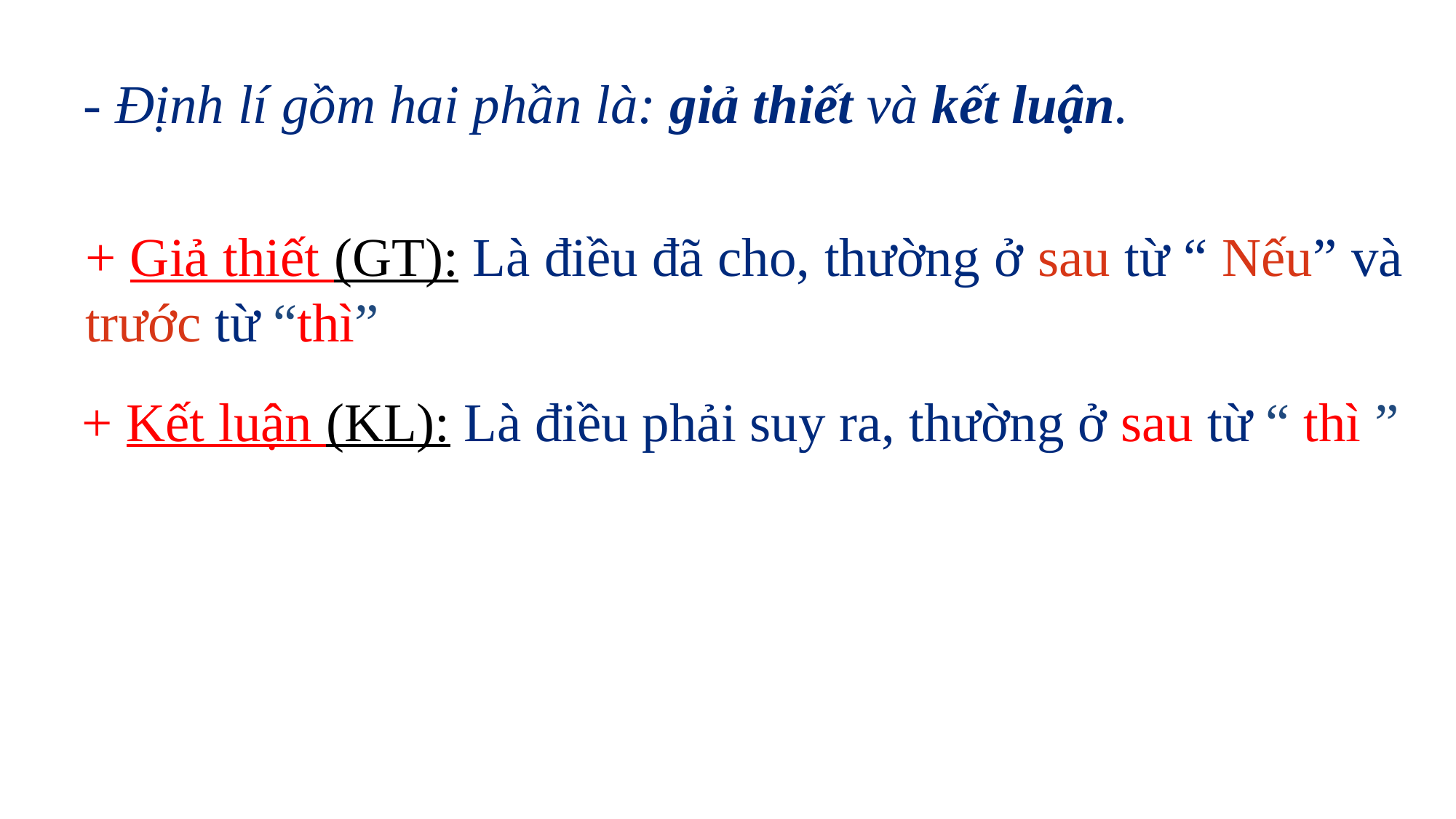

- Định lí gồm hai phần là: giả thiết và kết luận.
+ Giả thiết (GT): Là điều đã cho, thường ở sau từ “ Nếu” và trước từ “thì”
+ Kết luận (KL): Là điều phải suy ra, thường ở sau từ “ thì ”